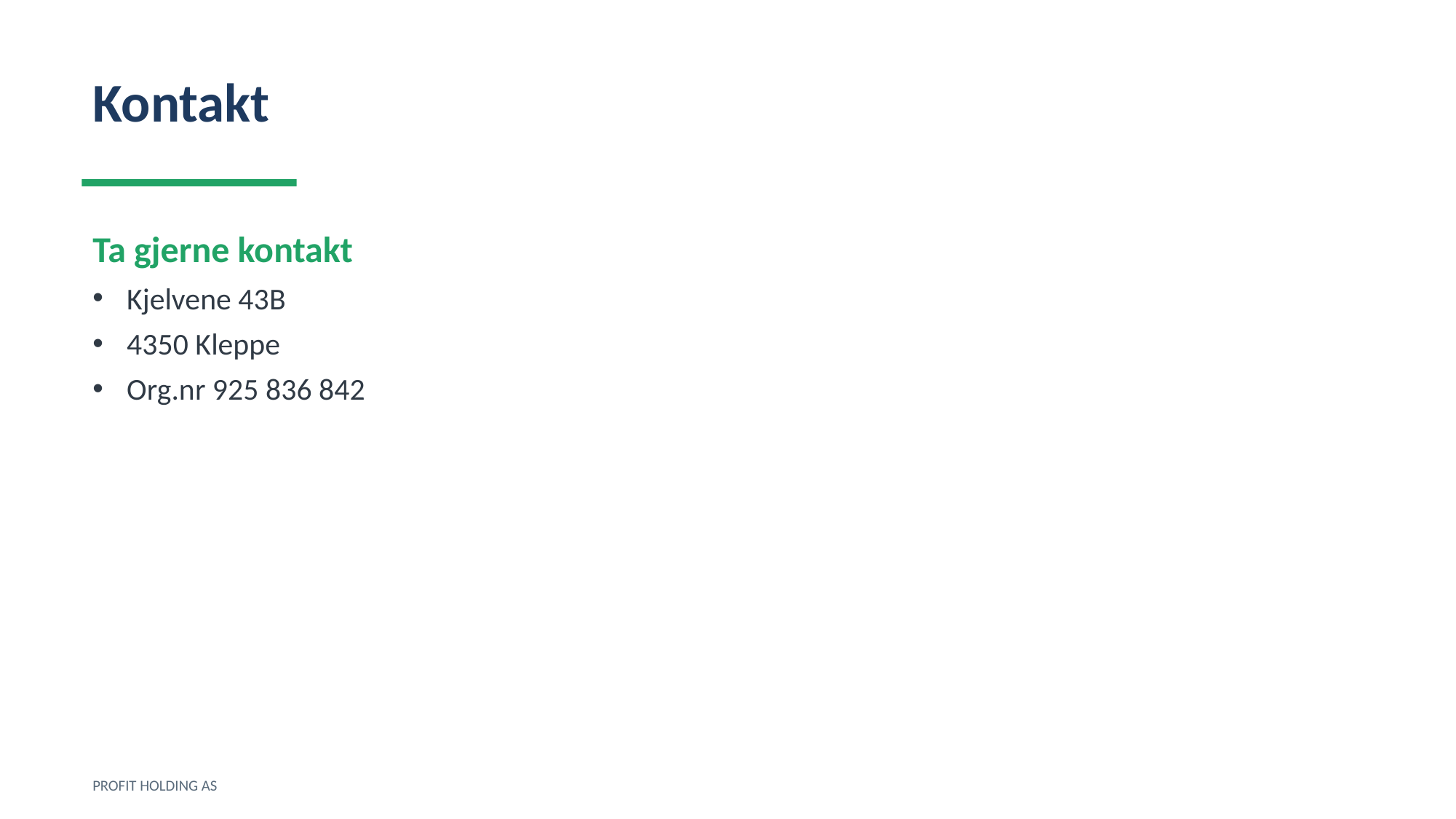

Kontakt

Ta gjerne kontakt
Kjelvene 43B
4350 Kleppe
Org.nr 925 836 842
PROFIT HOLDING AS